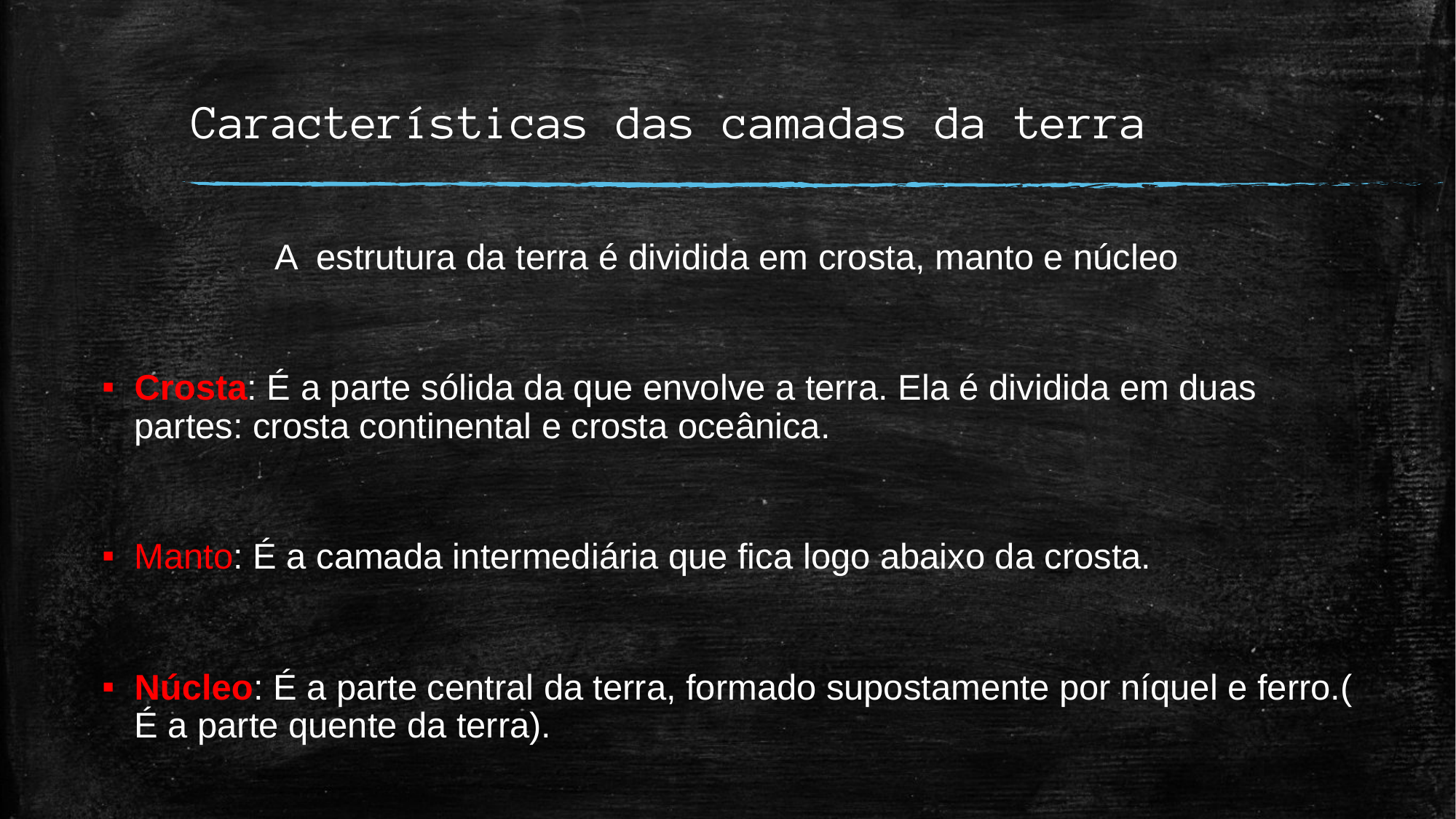

# Características das camadas da terra
.

A  estrutura da terra é dividida em crosta, manto e núcleo

Crosta: É a parte sólida da que envolve a terra. Ela é dividida em duas partes: crosta continental e crosta oceânica.

Manto: É a camada intermediária que fica logo abaixo da crosta.

Núcleo: É a parte central da terra, formado supostamente por níquel e ferro.( É a parte quente da terra).